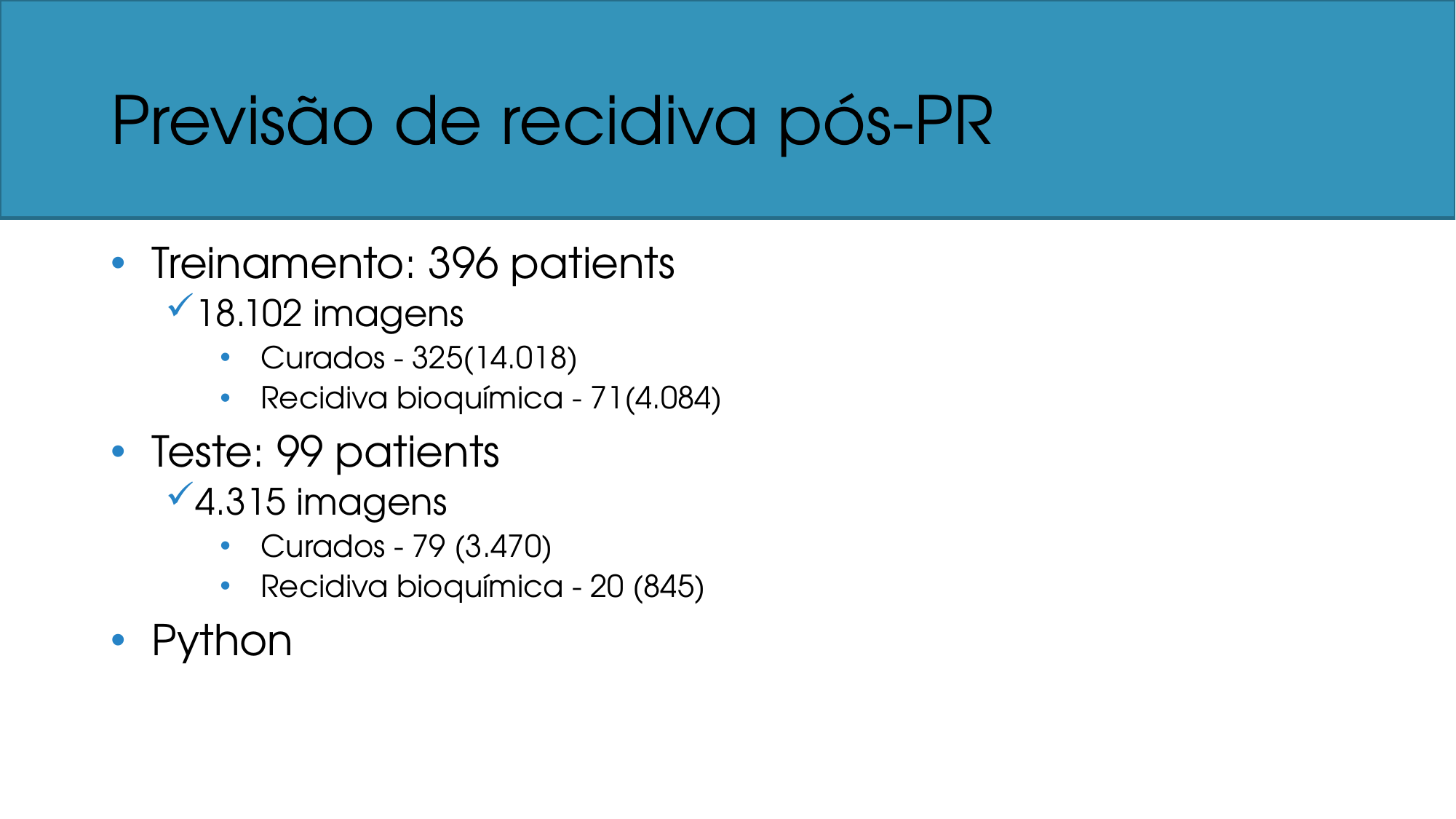

# Previsão de recidiva pós-PR
Treinamento: 396 patients
18.102 imagens
Curados - 325(14.018)
Recidiva bioquímica - 71(4.084)
Teste: 99 patients
4.315 imagens
Curados - 79 (3.470)
Recidiva bioquímica - 20 (845)
Python